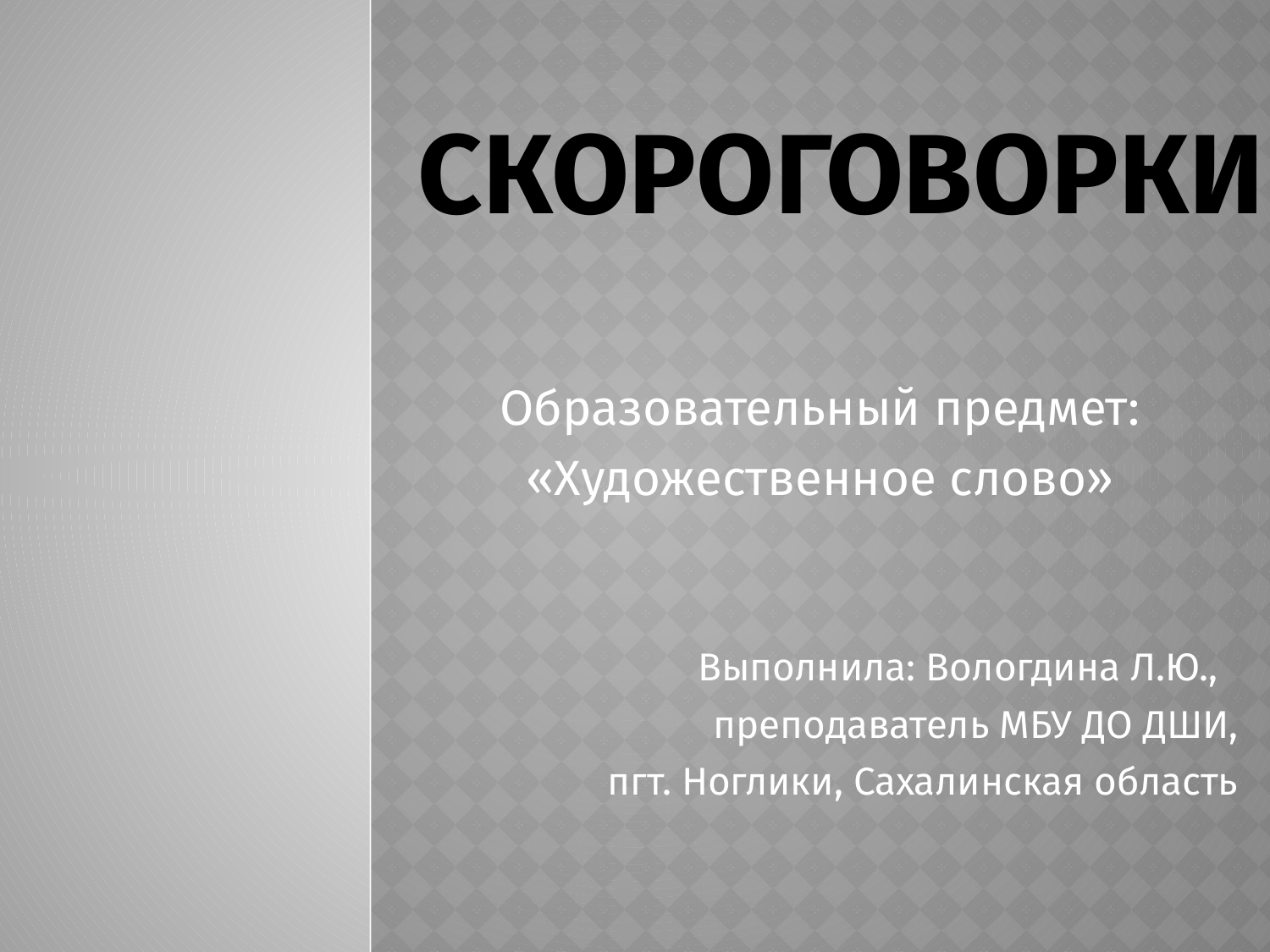

# СКОРОГОВОРКИ
Образовательный предмет:
«Художественное слово»

Выполнила: Вологдина Л.Ю.,
преподаватель МБУ ДО ДШИ,
пгт. Ноглики, Сахалинская область